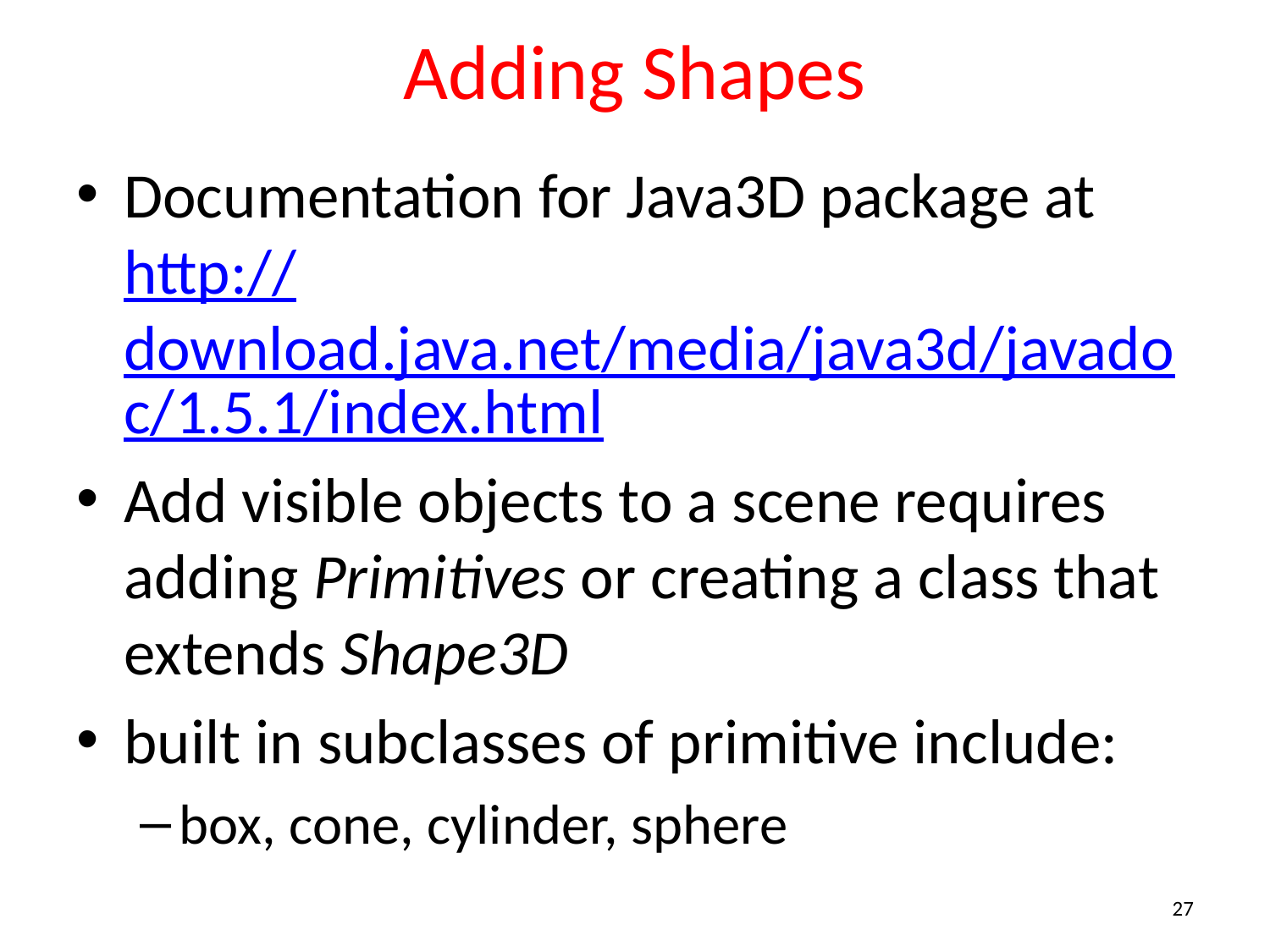

# Adding Shapes
Documentation for Java3D package at
http://download.java.net/media/java3d/javadoc/1.5.1/index.html
Add visible objects to a scene requires adding Primitives or creating a class that extends Shape3D
built in subclasses of primitive include:
box, cone, cylinder, sphere
27